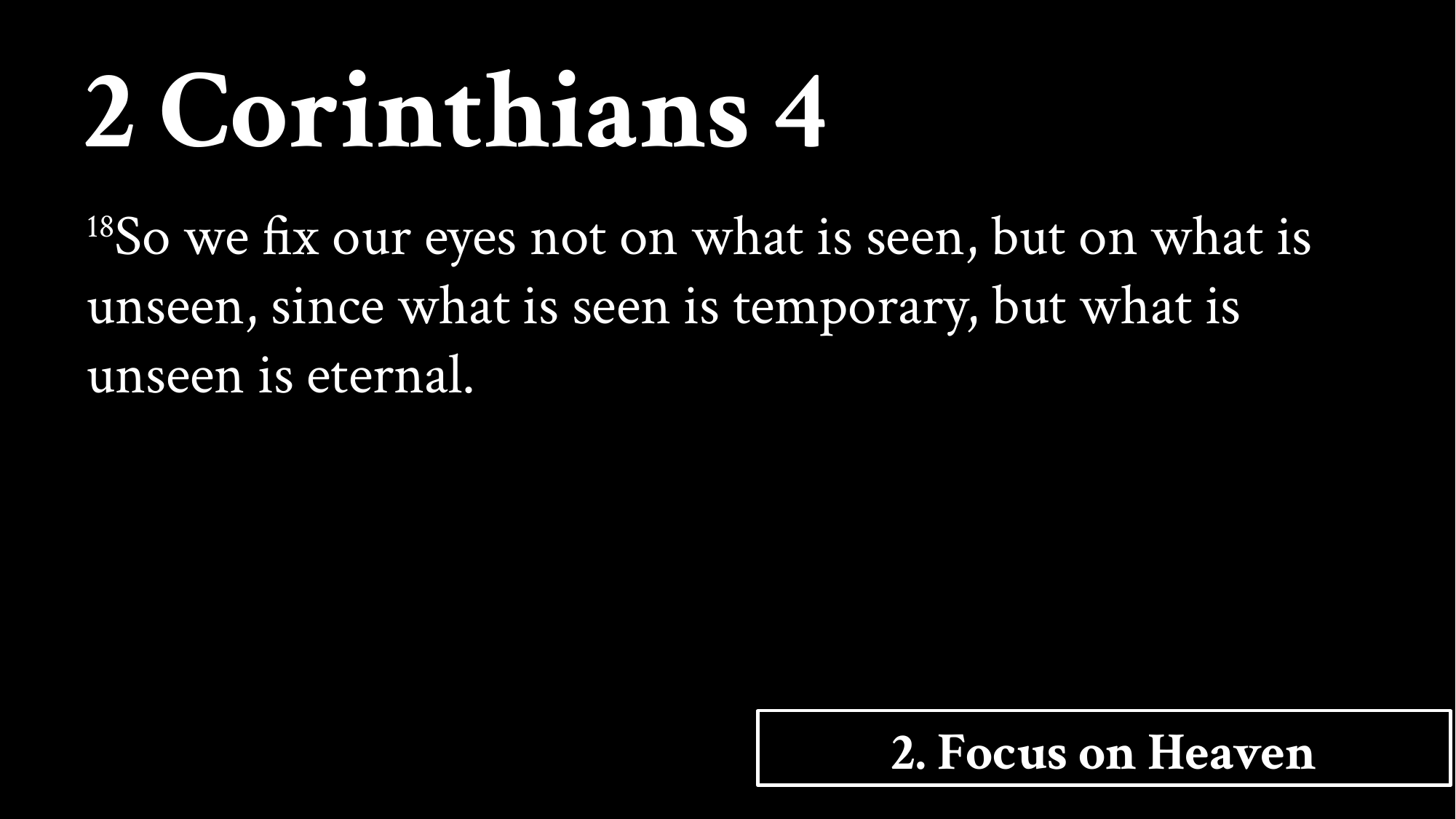

# 2 Corinthians 4
18So we fix our eyes not on what is seen, but on what is unseen, since what is seen is temporary, but what is unseen is eternal.
2. Focus on Heaven